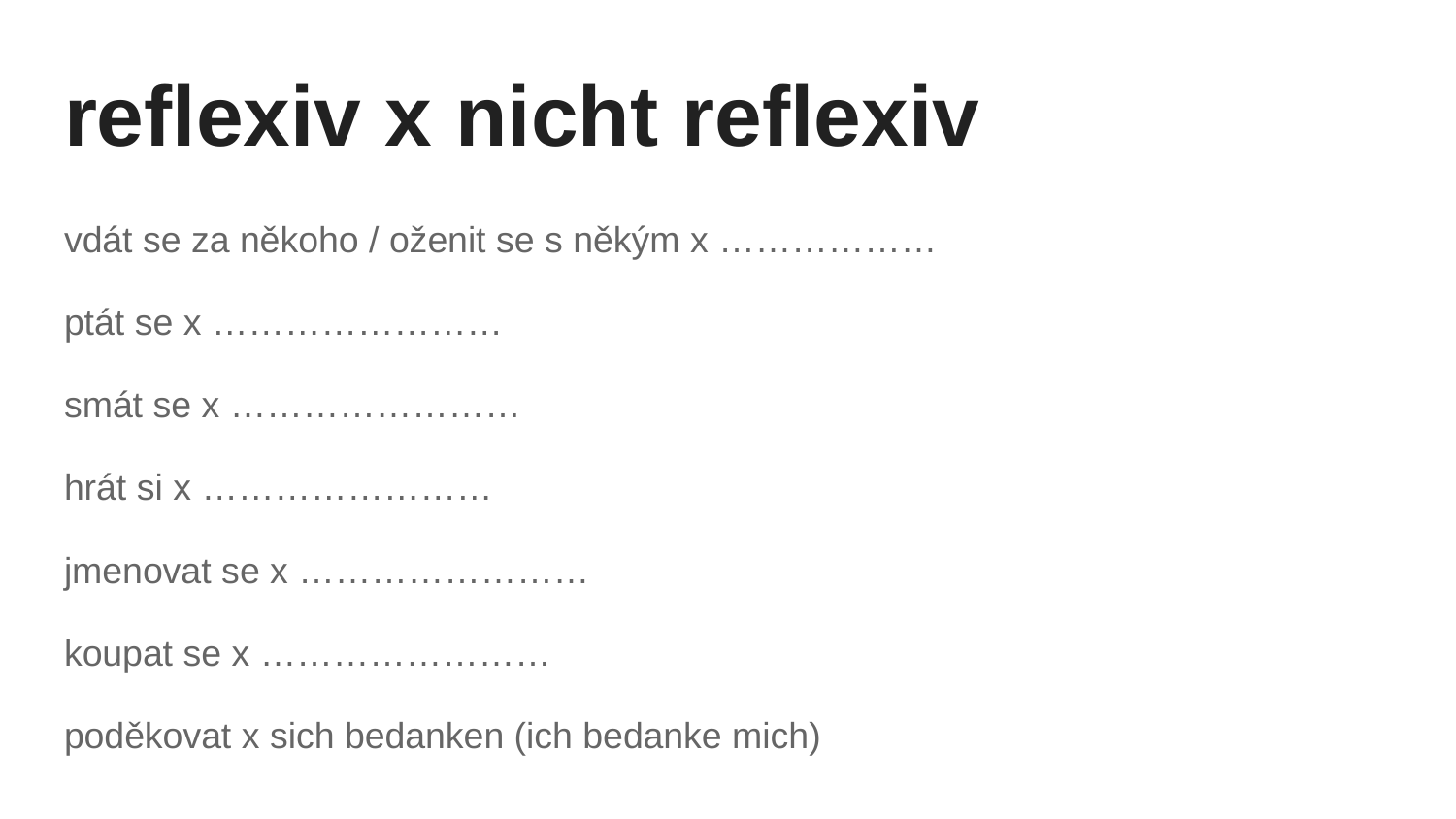

# reflexiv x nicht reflexiv
vdát se za někoho / oženit se s někým x ………………
ptát se x ……………………
smát se x ……………………
hrát si x ……………………
jmenovat se x ……………………
koupat se x ……………………
poděkovat x sich bedanken (ich bedanke mich)